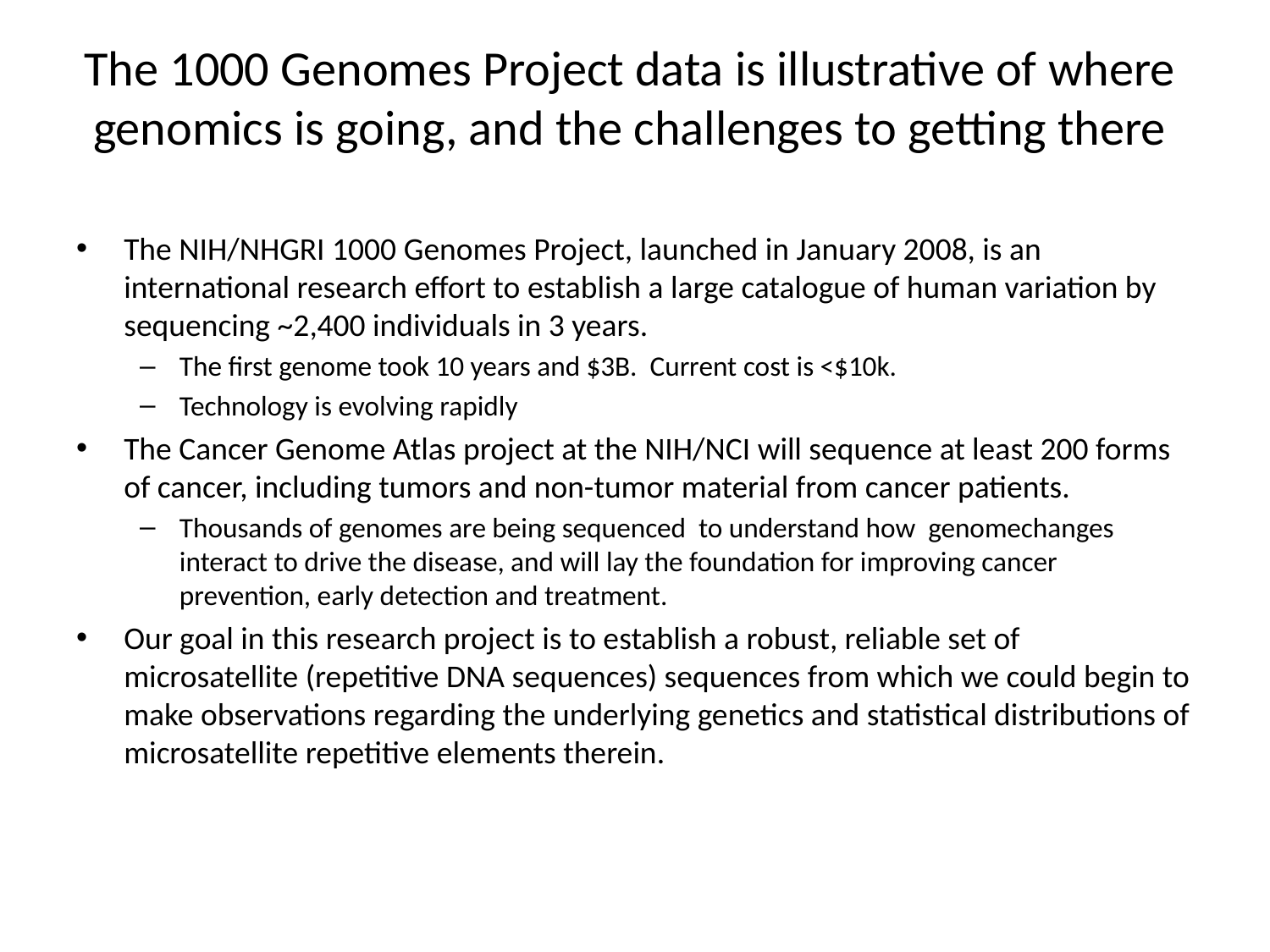

# The 1000 Genomes Project data is illustrative of where genomics is going, and the challenges to getting there
The NIH/NHGRI 1000 Genomes Project, launched in January 2008, is an international research effort to establish a large catalogue of human variation by sequencing ~2,400 individuals in 3 years.
The first genome took 10 years and $3B.  Current cost is <$10k.
Technology is evolving rapidly
The Cancer Genome Atlas project at the NIH/NCI will sequence at least 200 forms of cancer, including tumors and non-tumor material from cancer patients.
Thousands of genomes are being sequenced  to understand how  genomechanges interact to drive the disease, and will lay the foundation for improving cancer prevention, early detection and treatment.
Our goal in this research project is to establish a robust, reliable set of microsatellite (repetitive DNA sequences) sequences from which we could begin to make observations regarding the underlying genetics and statistical distributions of microsatellite repetitive elements therein.